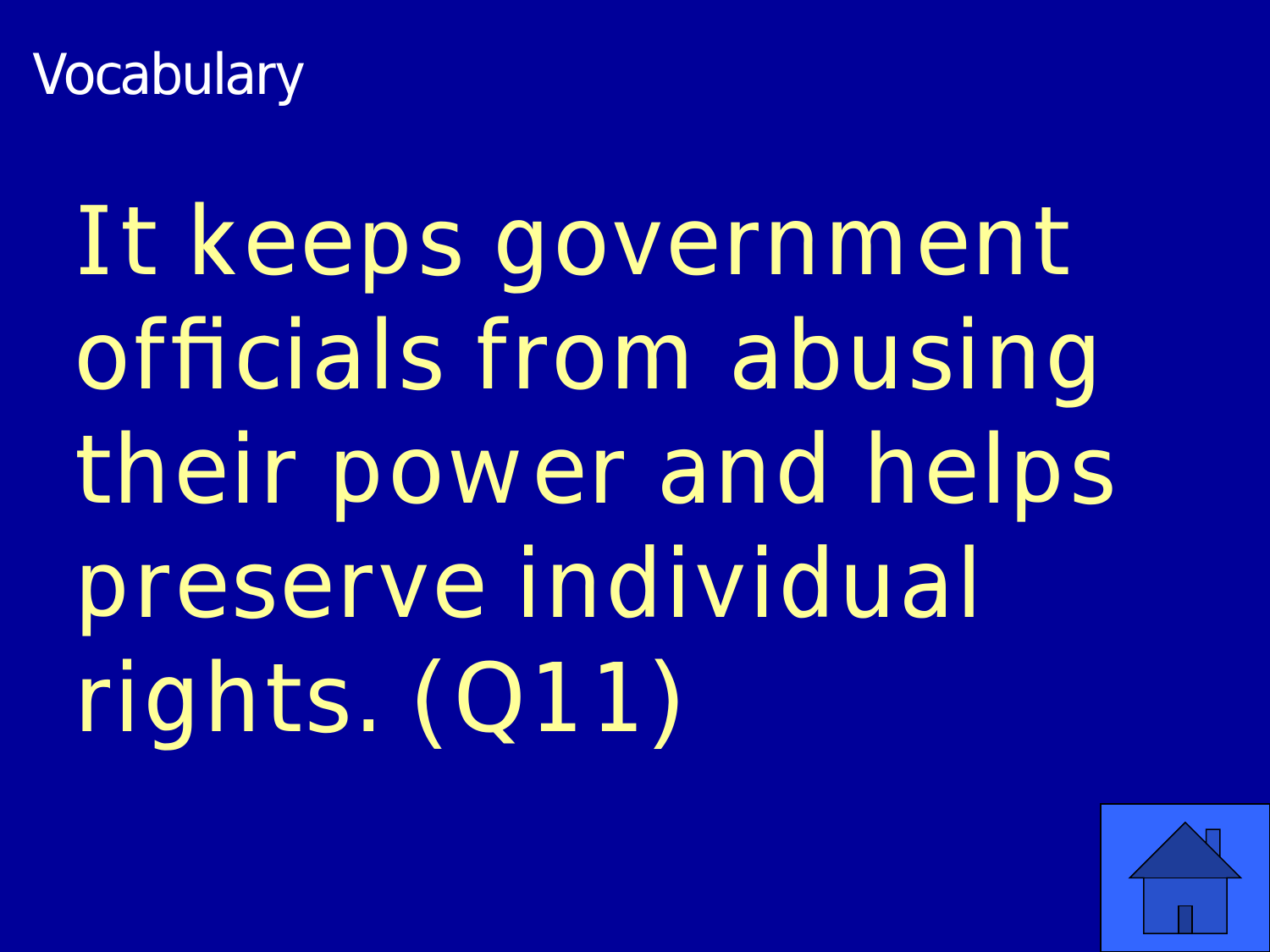

Vocabulary
# It keeps government officials from abusing their power and helps preserve individual rights. (Q11)